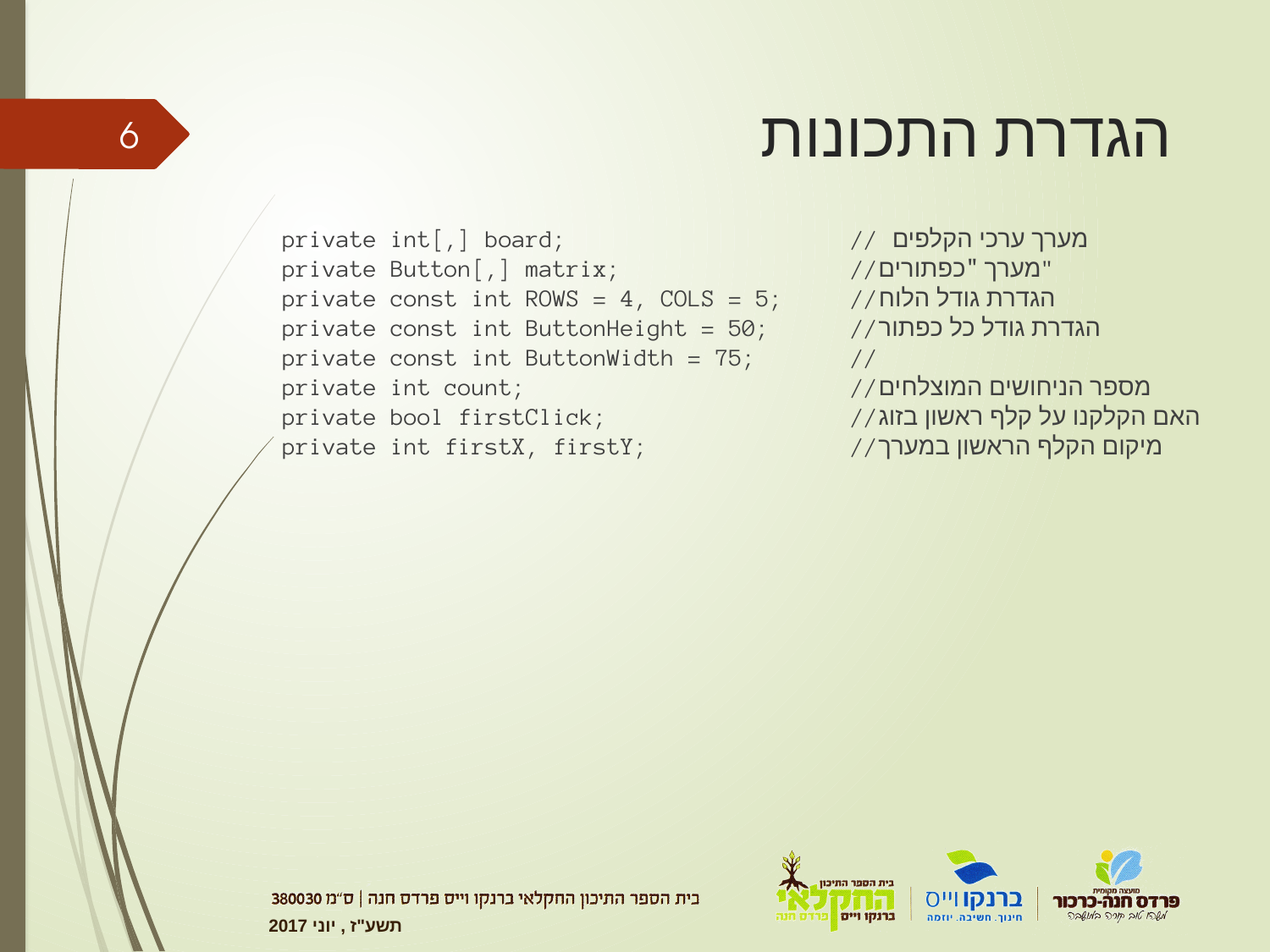

# הגדרת התכונות
6
private int[,] board;                     // מערך ערכי הקלפים
private Button[,] matrix;                 //מערך "כפתורים"
private const int ROWS = 4, COLS = 5;     //הגדרת גודל הלוח
private const int ButtonHeight = 50;      //הגדרת גודל כל כפתור
private const int ButtonWidth = 75;       //
private int count;                        //מספר הניחושים המוצלחים
private bool firstClick;                  //האם הקלקנו על קלף ראשון בזוג
private int firstX, firstY;               //מיקום הקלף הראשון במערך

תשע"ז , יוני 2017